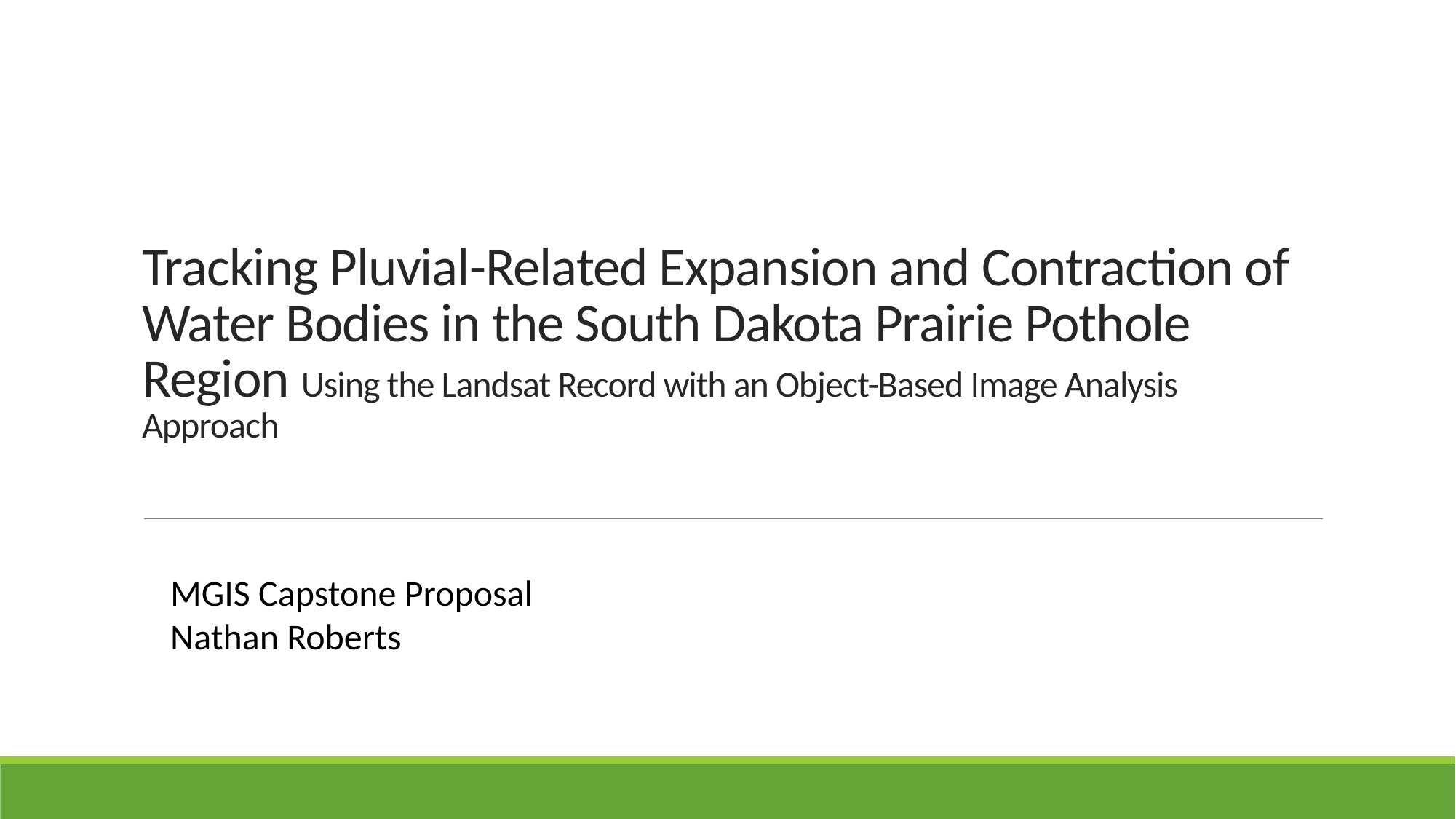

# Tracking Pluvial-Related Expansion and Contraction of Water Bodies in the South Dakota Prairie Pothole Region Using the Landsat Record with an Object-Based Image Analysis Approach
MGIS Capstone Proposal
Nathan Roberts